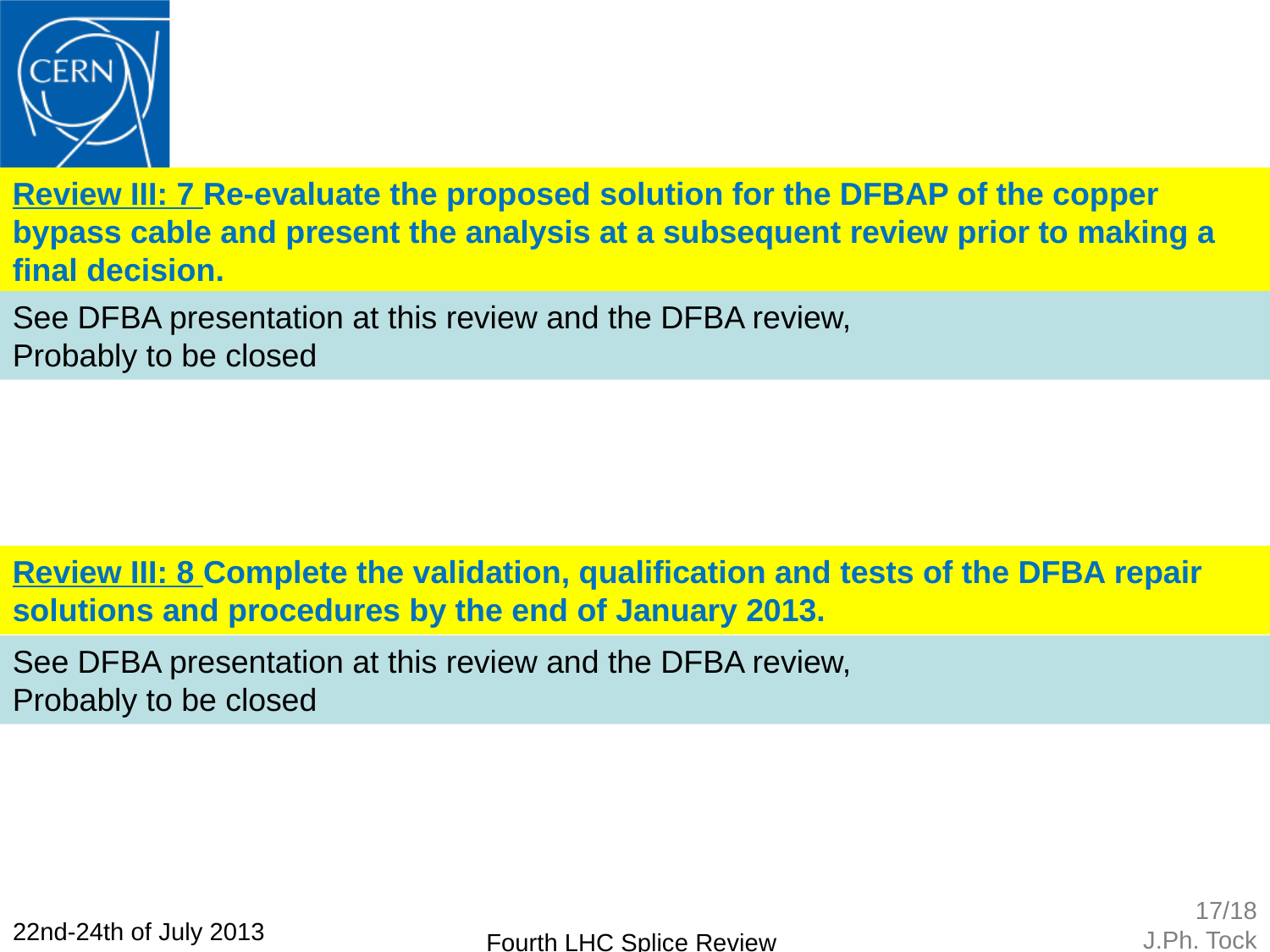

Review III: 7 Re-evaluate the proposed solution for the DFBAP of the copper bypass cable and present the analysis at a subsequent review prior to making a final decision.
See DFBA presentation at this review and the DFBA review,
Probably to be closed
Review III: 8 Complete the validation, qualification and tests of the DFBA repair solutions and procedures by the end of January 2013.
See DFBA presentation at this review and the DFBA review,
Probably to be closed
17/18
J.Ph. Tock
22nd-24th of July 2013
Fourth LHC Splice Review